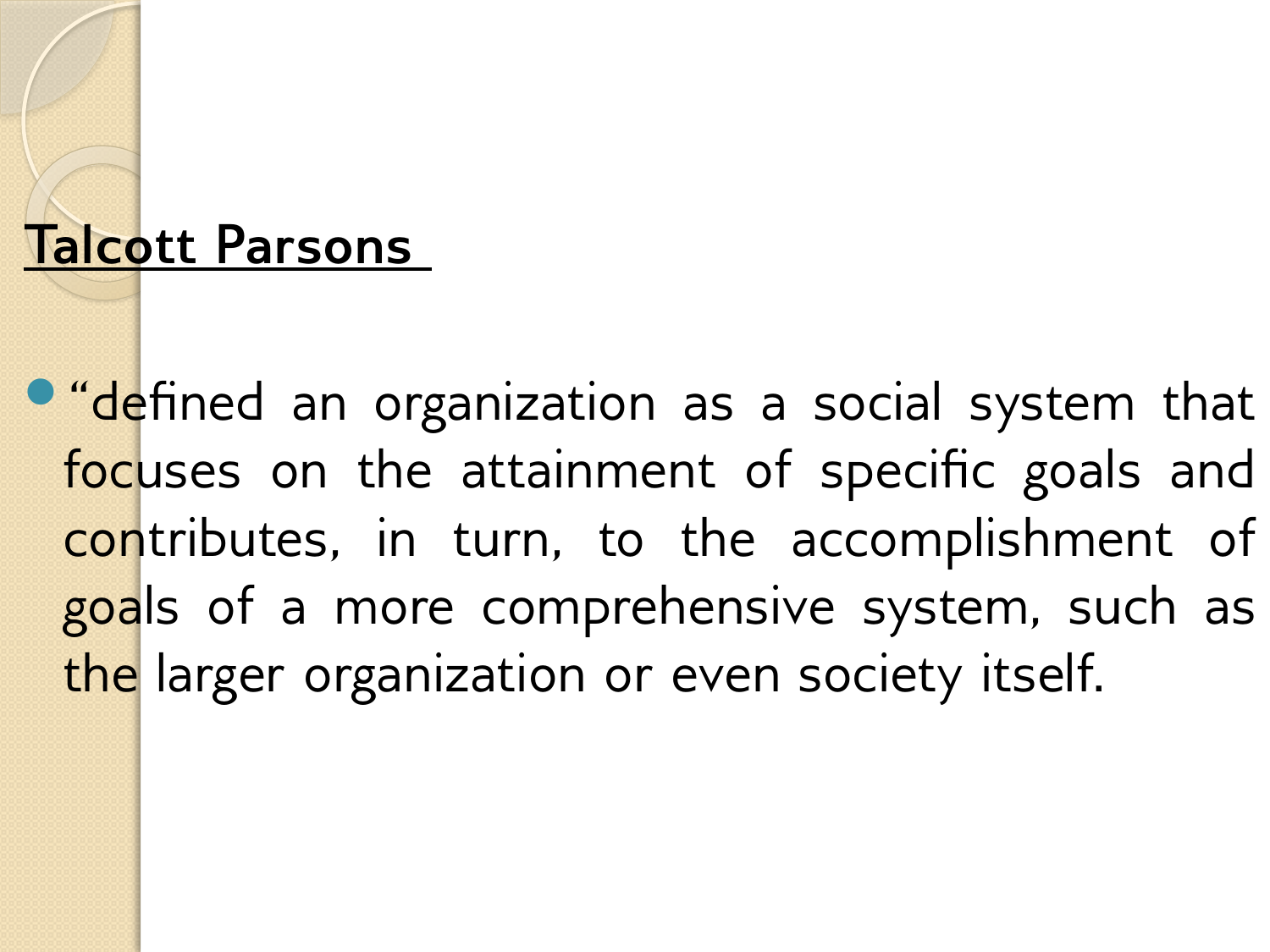

#
Talcott Parsons

“defined an organization as a social system that focuses on the attainment of specific goals and contributes, in turn, to the accomplishment of goals of a more comprehensive system, such as the larger organization or even society itself.